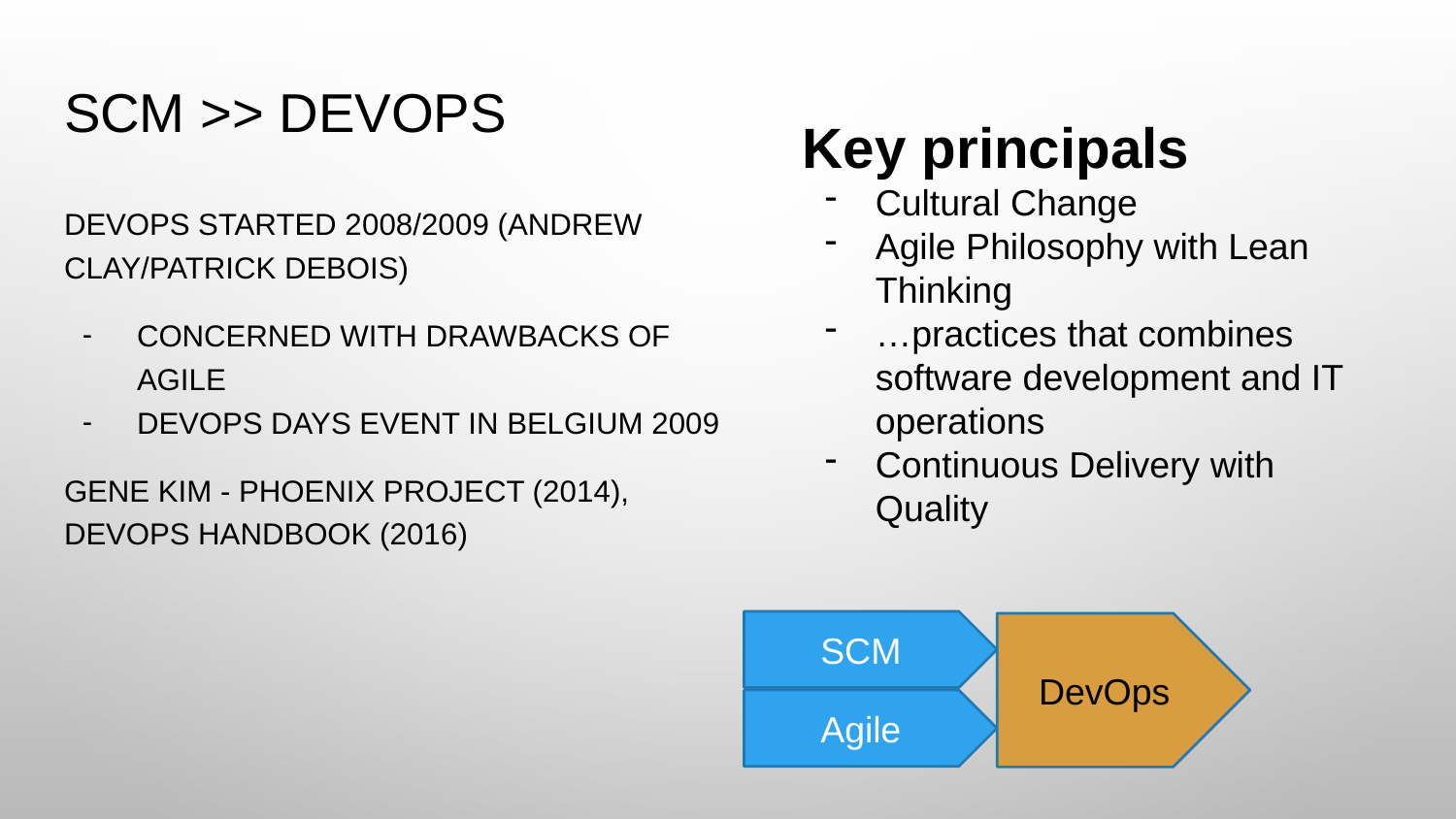

# SCM >> DevOps
Key principals
Cultural Change
Agile Philosophy with Lean Thinking
…practices that combines software development and IT operations
Continuous Delivery with Quality
DevOps started 2008/2009 (Andrew Clay/Patrick Debois)
Concerned with drawbacks of Agile
DevOps Days event in Belgium 2009
Gene Kim - Phoenix Project (2014), DevOps Handbook (2016)
SCM
DevOps
Agile